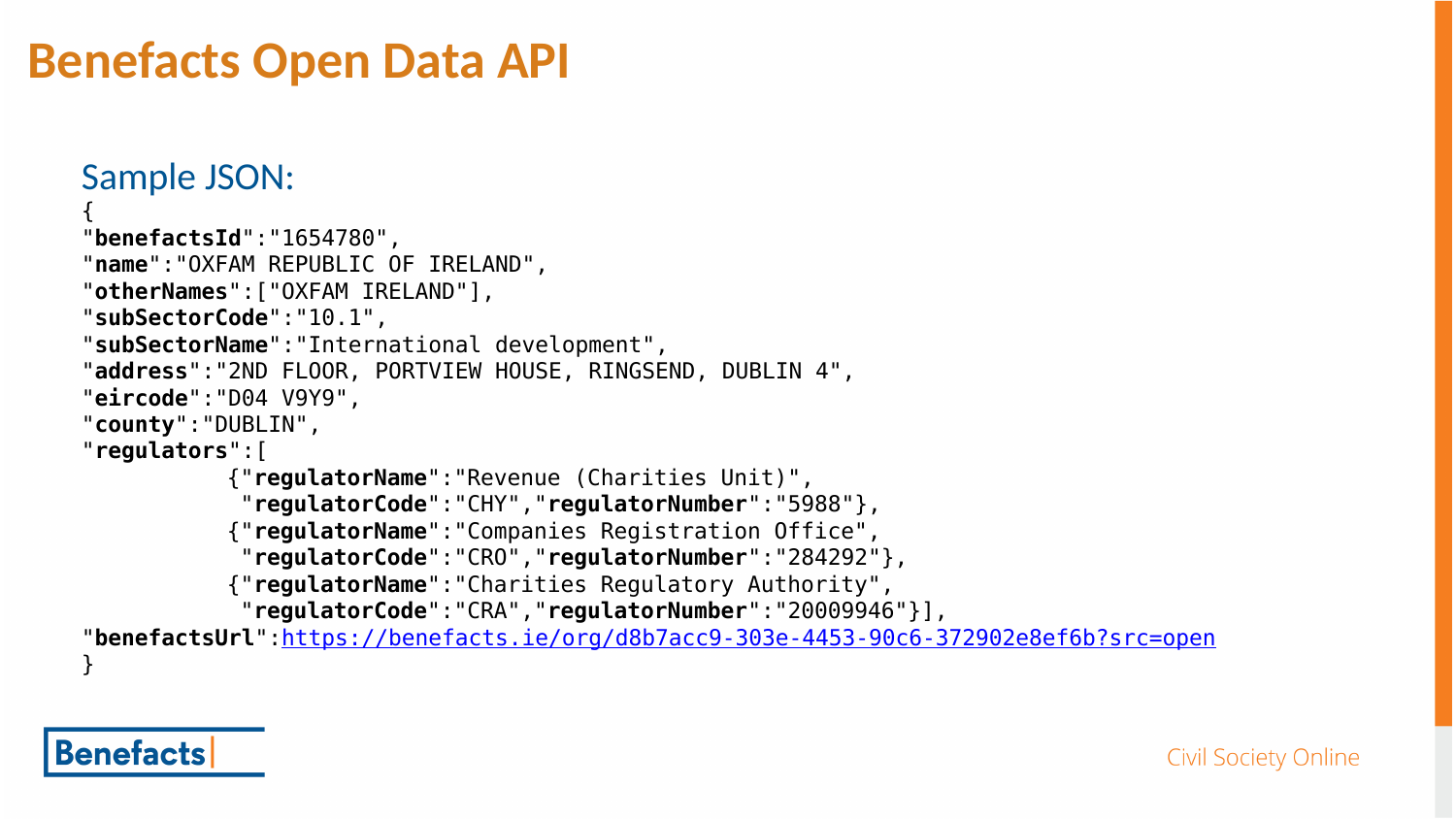

Benefacts Open Data API
Sample JSON:
{
"benefactsId":"1654780",
"name":"OXFAM REPUBLIC OF IRELAND",
"otherNames":["OXFAM IRELAND"],
"subSectorCode":"10.1",
"subSectorName":"International development",
"address":"2ND FLOOR, PORTVIEW HOUSE, RINGSEND, DUBLIN 4",
"eircode":"D04 V9Y9",
"county":"DUBLIN",
"regulators":[
	{"regulatorName":"Revenue (Charities Unit)",
	 "regulatorCode":"CHY","regulatorNumber":"5988"},
	{"regulatorName":"Companies Registration Office",
	 "regulatorCode":"CRO","regulatorNumber":"284292"},
	{"regulatorName":"Charities Regulatory Authority",
	 "regulatorCode":"CRA","regulatorNumber":"20009946"}],
"benefactsUrl":https://benefacts.ie/org/d8b7acc9-303e-4453-90c6-372902e8ef6b?src=open
}